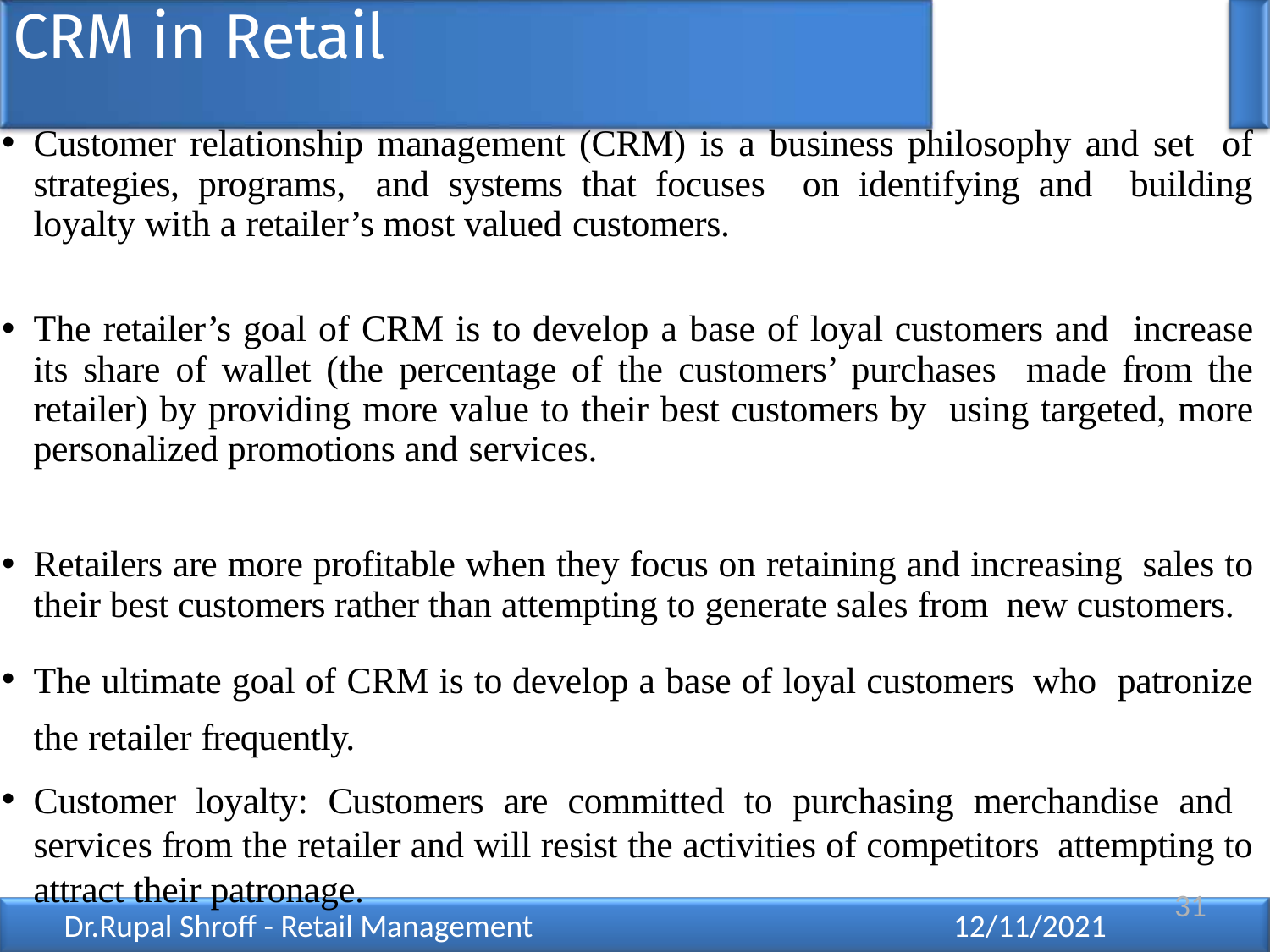

# CRM in Retail
Customer relationship management (CRM) is a business philosophy and set  of strategies, programs, and systems that focuses  on identifying and  building loyalty with a retailer’s most valued customers.

The retailer’s goal of CRM is to develop a base of loyal customers and  increase its share of wallet (the percentage of the customers’ purchases  made from the retailer) by providing more value to their best customers by  using targeted, more personalized promotions and services.

Retailers are more profitable when they focus on retaining and increasing  sales to their best customers rather than attempting to generate sales from  new customers.
The ultimate goal of CRM is to develop a base of loyal customers who  patronize the retailer frequently.
Customer loyalty: Customers are committed to purchasing merchandise and  services from the retailer and will resist the activities of competitors  attempting to attract their patronage.
31
Dr.Rupal Shroff - Retail Management
12/11/2021